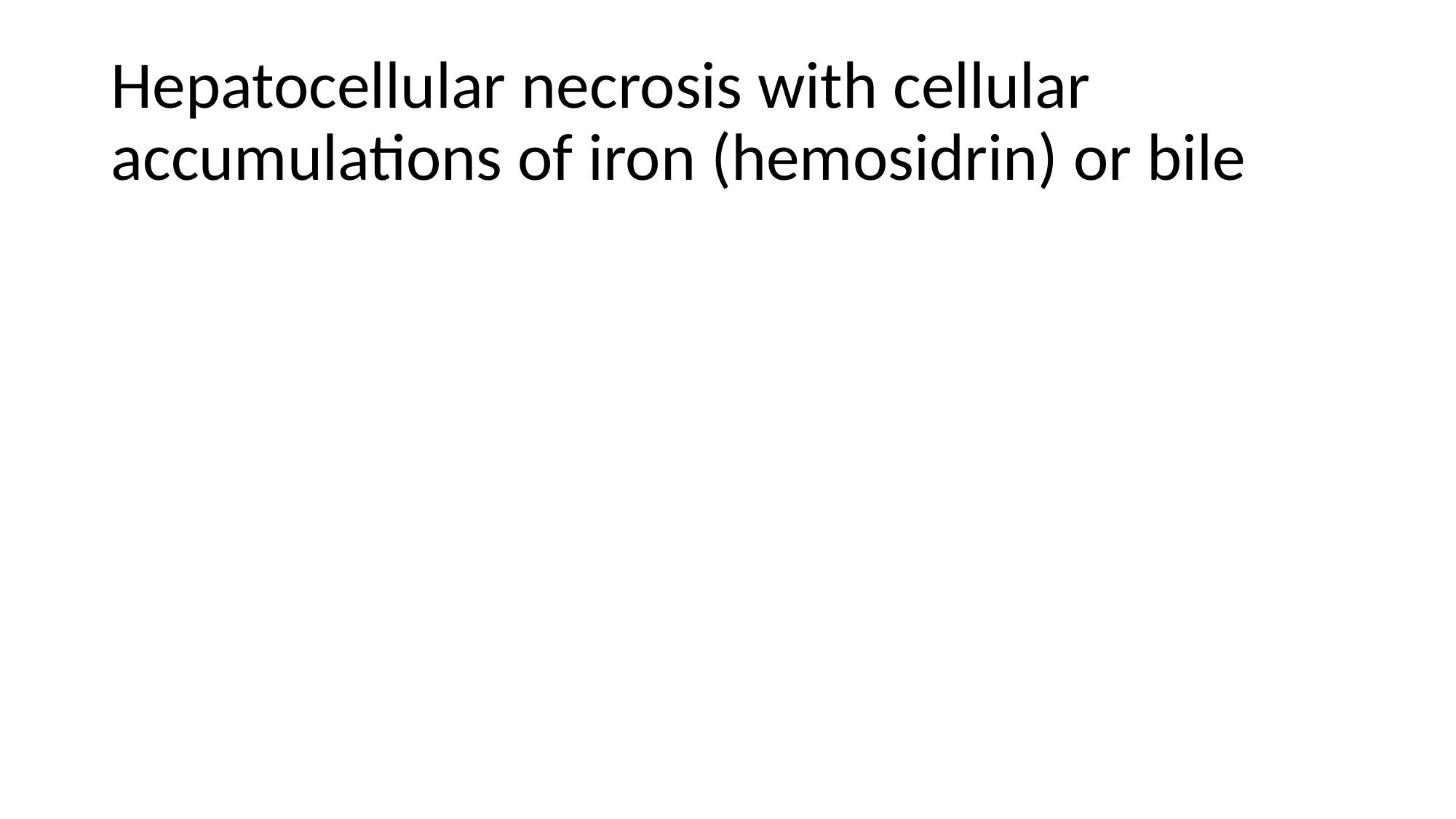

# Hepatocellular necrosis with cellular accumulations of iron (hemosidrin) or bile